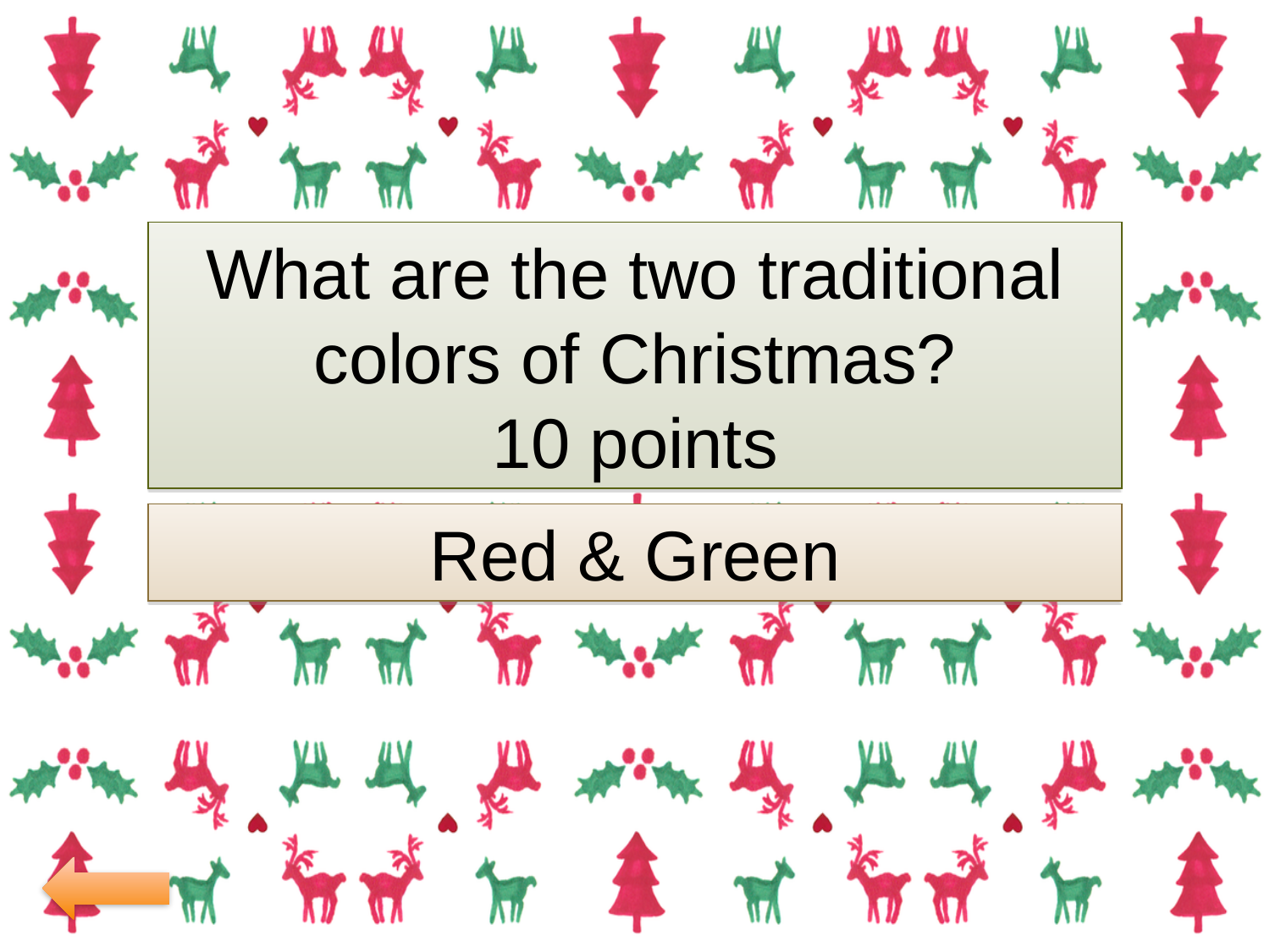

What are the two traditional colors of Christmas?
10 points
Red & Green